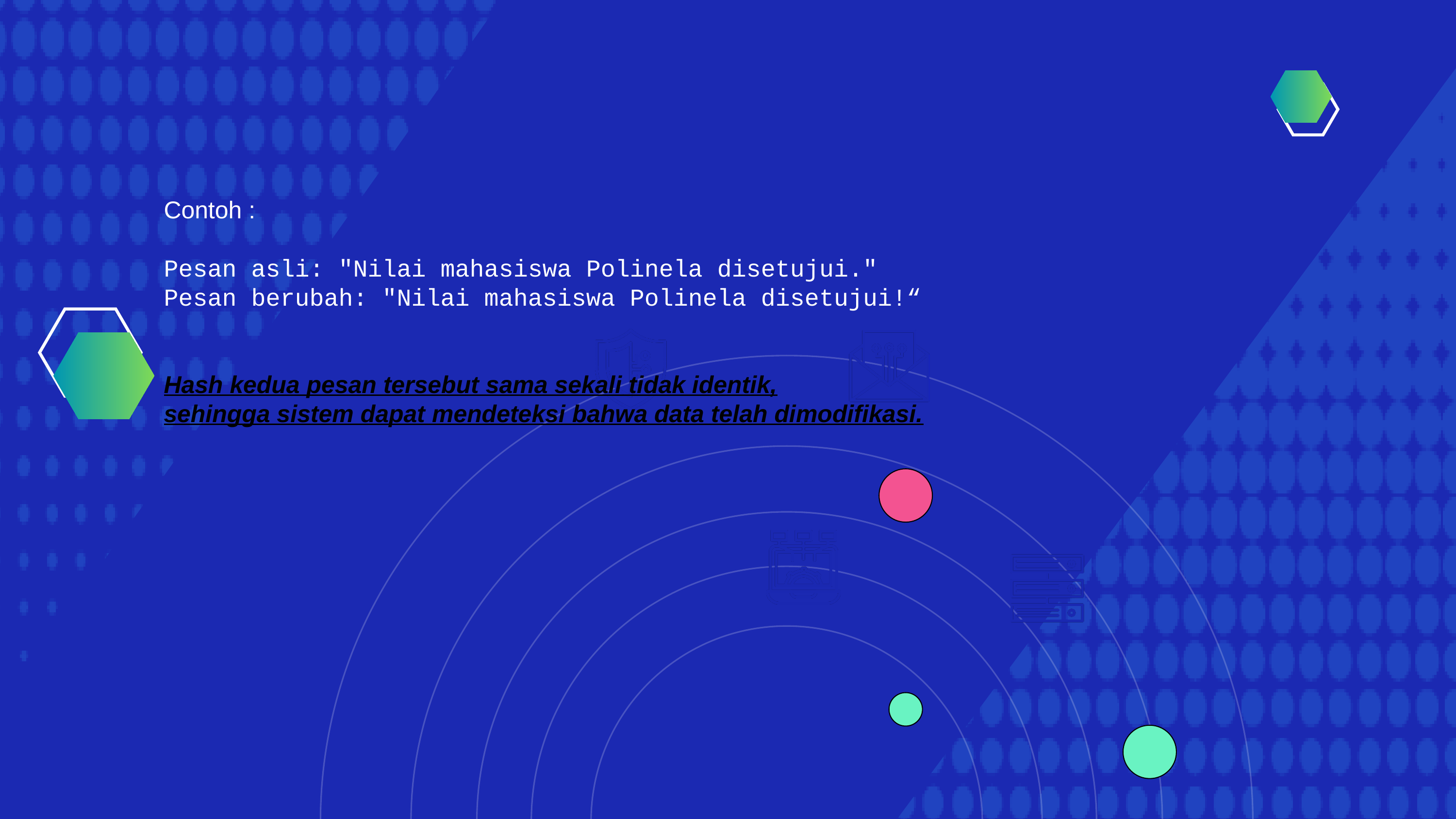

Contoh :

Pesan asli: "Nilai mahasiswa Polinela disetujui."
Pesan berubah: "Nilai mahasiswa Polinela disetujui!“

Hash kedua pesan tersebut sama sekali tidak identik,
sehingga sistem dapat mendeteksi bahwa data telah dimodifikasi.